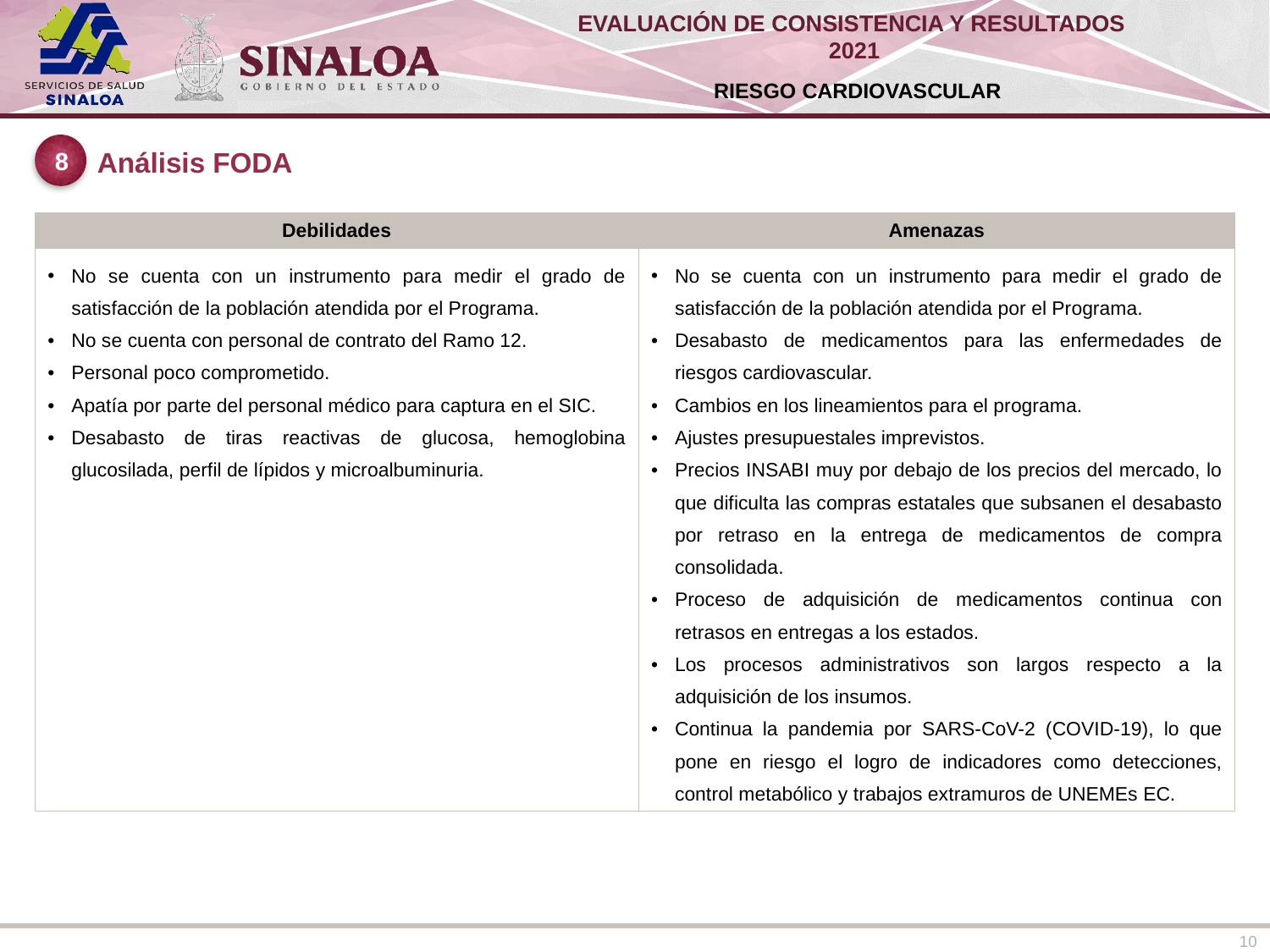

8
Análisis FODA
| Debilidades | Amenazas |
| --- | --- |
| No se cuenta con un instrumento para medir el grado de satisfacción de la población atendida por el Programa. No se cuenta con personal de contrato del Ramo 12. Personal poco comprometido. Apatía por parte del personal médico para captura en el SIC. Desabasto de tiras reactivas de glucosa, hemoglobina glucosilada, perfil de lípidos y microalbuminuria. | No se cuenta con un instrumento para medir el grado de satisfacción de la población atendida por el Programa. Desabasto de medicamentos para las enfermedades de riesgos cardiovascular. Cambios en los lineamientos para el programa. Ajustes presupuestales imprevistos. Precios INSABI muy por debajo de los precios del mercado, lo que dificulta las compras estatales que subsanen el desabasto por retraso en la entrega de medicamentos de compra consolidada. Proceso de adquisición de medicamentos continua con retrasos en entregas a los estados. Los procesos administrativos son largos respecto a la adquisición de los insumos. Continua la pandemia por SARS-CoV-2 (COVID-19), lo que pone en riesgo el logro de indicadores como detecciones, control metabólico y trabajos extramuros de UNEMEs EC. |
10